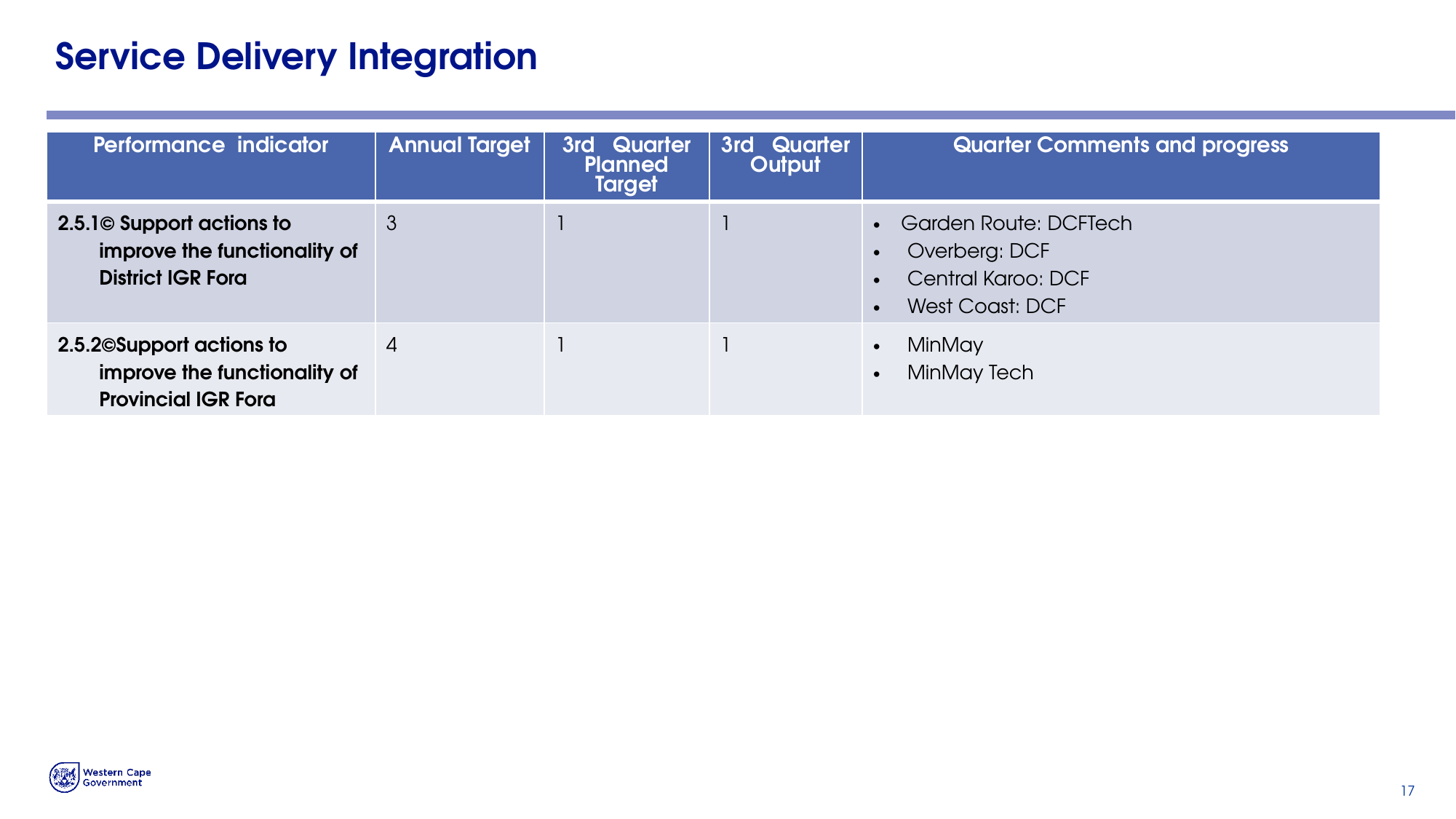

# Service Delivery Integration

| Performance indicator | Annual Target | 3rd Quarter Planned Target | 3rd Quarter Output | Quarter Comments and progress |
| --- | --- | --- | --- | --- |
| 2.5.1© Support actions to improve the functionality of District IGR Fora | 3 | 1 | 1 | Garden Route: DCFTech Overberg: DCF Central Karoo: DCF West Coast: DCF |
| 2.5.2©Support actions to improve the functionality of Provincial IGR Fora | 4 | 1 | 1 | MinMay MinMay Tech |
17